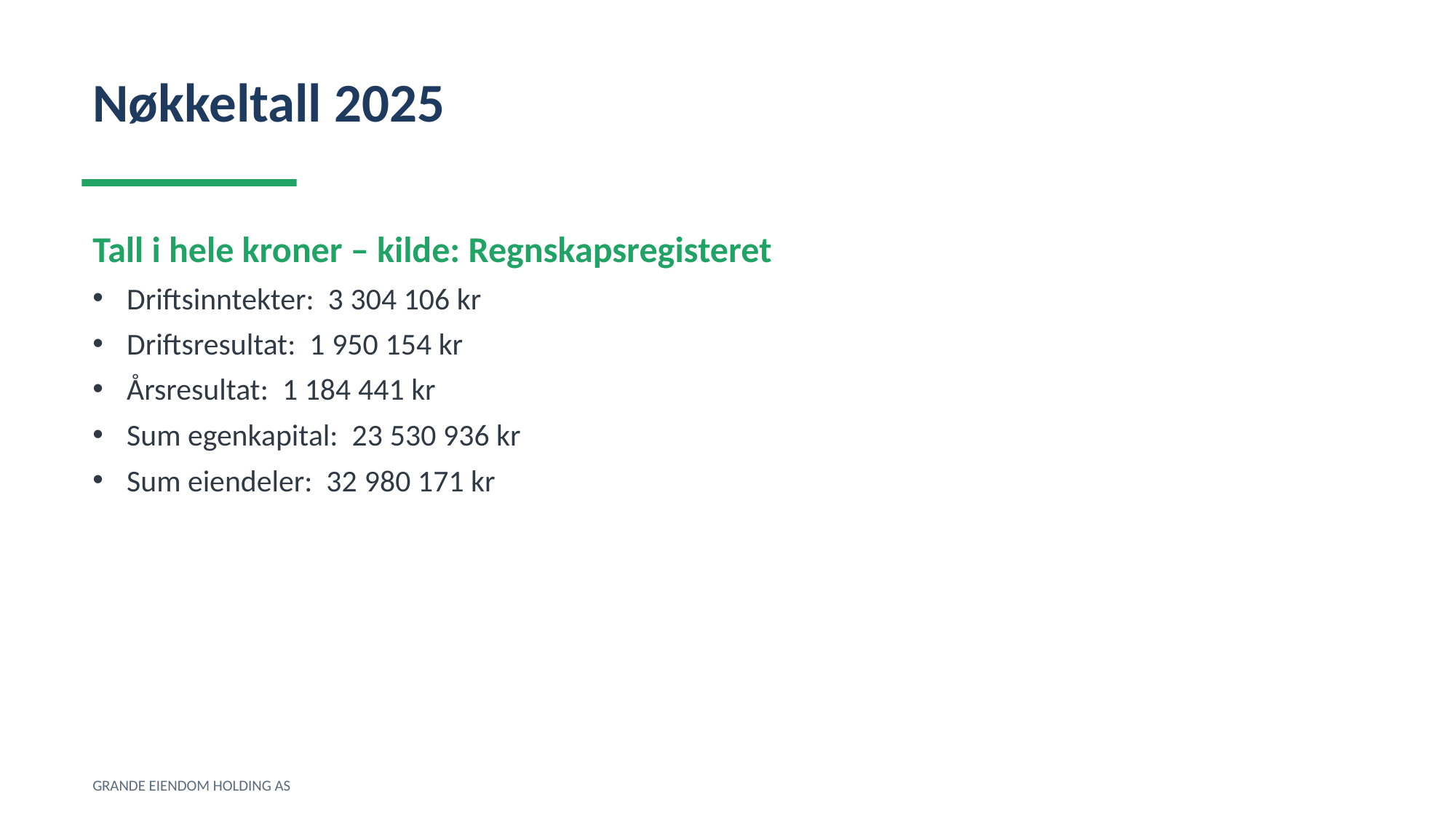

Nøkkeltall 2025

Tall i hele kroner – kilde: Regnskapsregisteret
Driftsinntekter:  3 304 106 kr
Driftsresultat:  1 950 154 kr
Årsresultat:  1 184 441 kr
Sum egenkapital:  23 530 936 kr
Sum eiendeler:  32 980 171 kr
GRANDE EIENDOM HOLDING AS